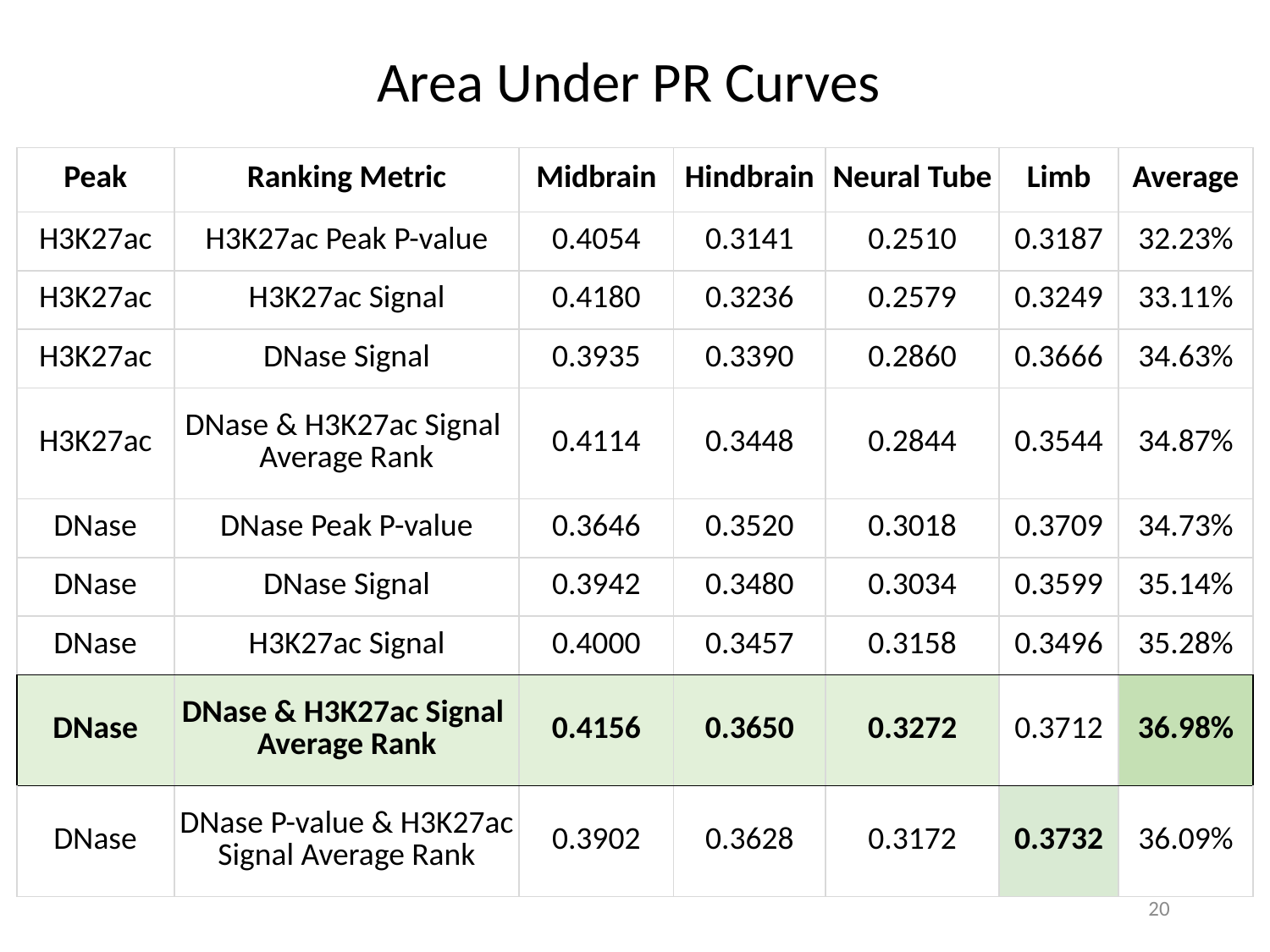

Area Under PR Curves
| Peak | Ranking Metric | Midbrain | Hindbrain | Neural Tube | Limb | Average |
| --- | --- | --- | --- | --- | --- | --- |
| H3K27ac | H3K27ac Peak P-value | 0.4054 | 0.3141 | 0.2510 | 0.3187 | 32.23% |
| H3K27ac | H3K27ac Signal | 0.4180 | 0.3236 | 0.2579 | 0.3249 | 33.11% |
| H3K27ac | DNase Signal | 0.3935 | 0.3390 | 0.2860 | 0.3666 | 34.63% |
| H3K27ac | DNase & H3K27ac Signal Average Rank | 0.4114 | 0.3448 | 0.2844 | 0.3544 | 34.87% |
| DNase | DNase Peak P-value | 0.3646 | 0.3520 | 0.3018 | 0.3709 | 34.73% |
| DNase | DNase Signal | 0.3942 | 0.3480 | 0.3034 | 0.3599 | 35.14% |
| DNase | H3K27ac Signal | 0.4000 | 0.3457 | 0.3158 | 0.3496 | 35.28% |
| DNase | DNase & H3K27ac Signal Average Rank | 0.4156 | 0.3650 | 0.3272 | 0.3712 | 36.98% |
| DNase | DNase P-value & H3K27ac Signal Average Rank | 0.3902 | 0.3628 | 0.3172 | 0.3732 | 36.09% |
20